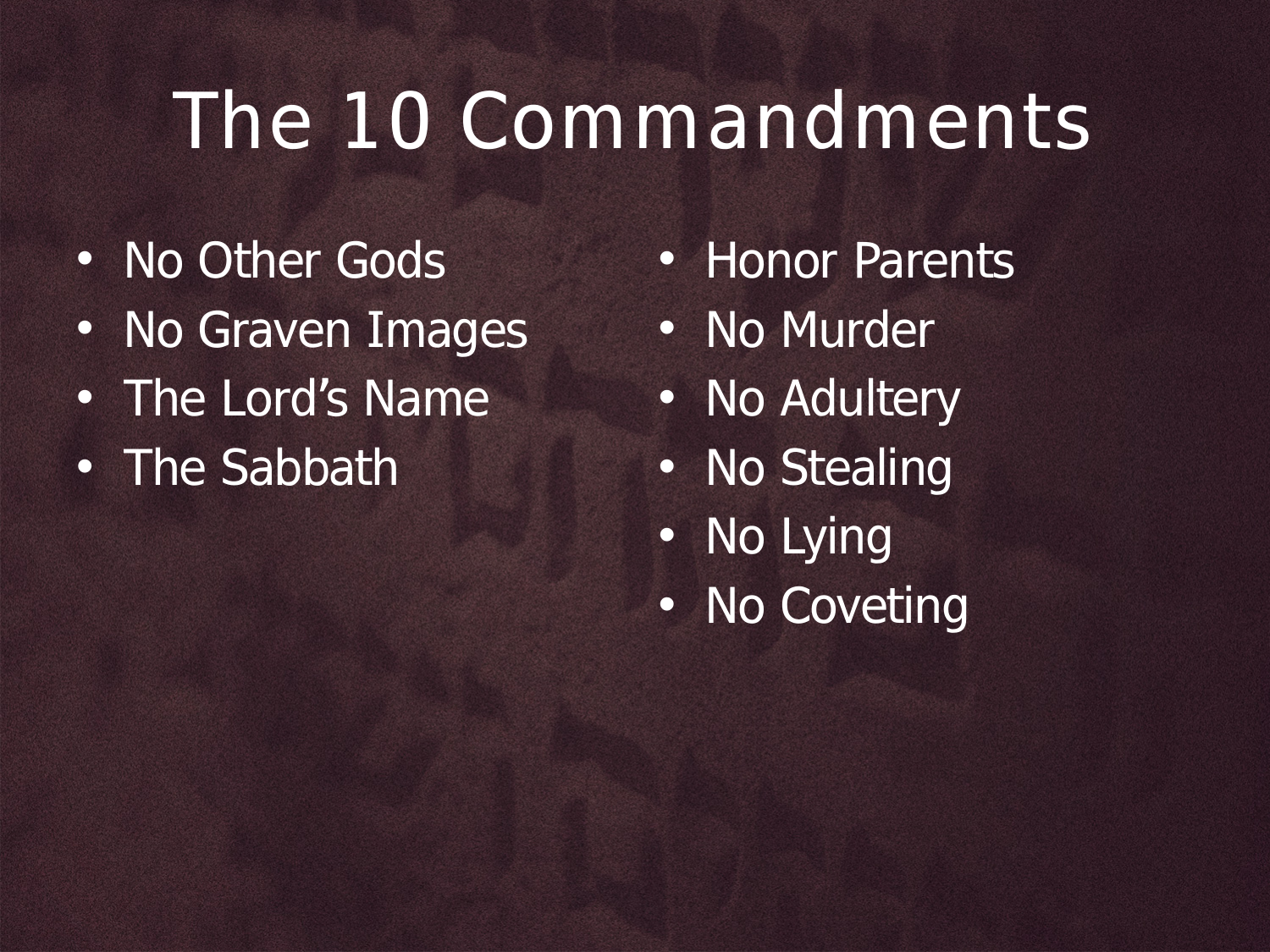

# The 10 Commandments
No Other Gods
No Graven Images
The Lord’s Name
The Sabbath
Honor Parents
No Murder
No Adultery
No Stealing
No Lying
No Coveting